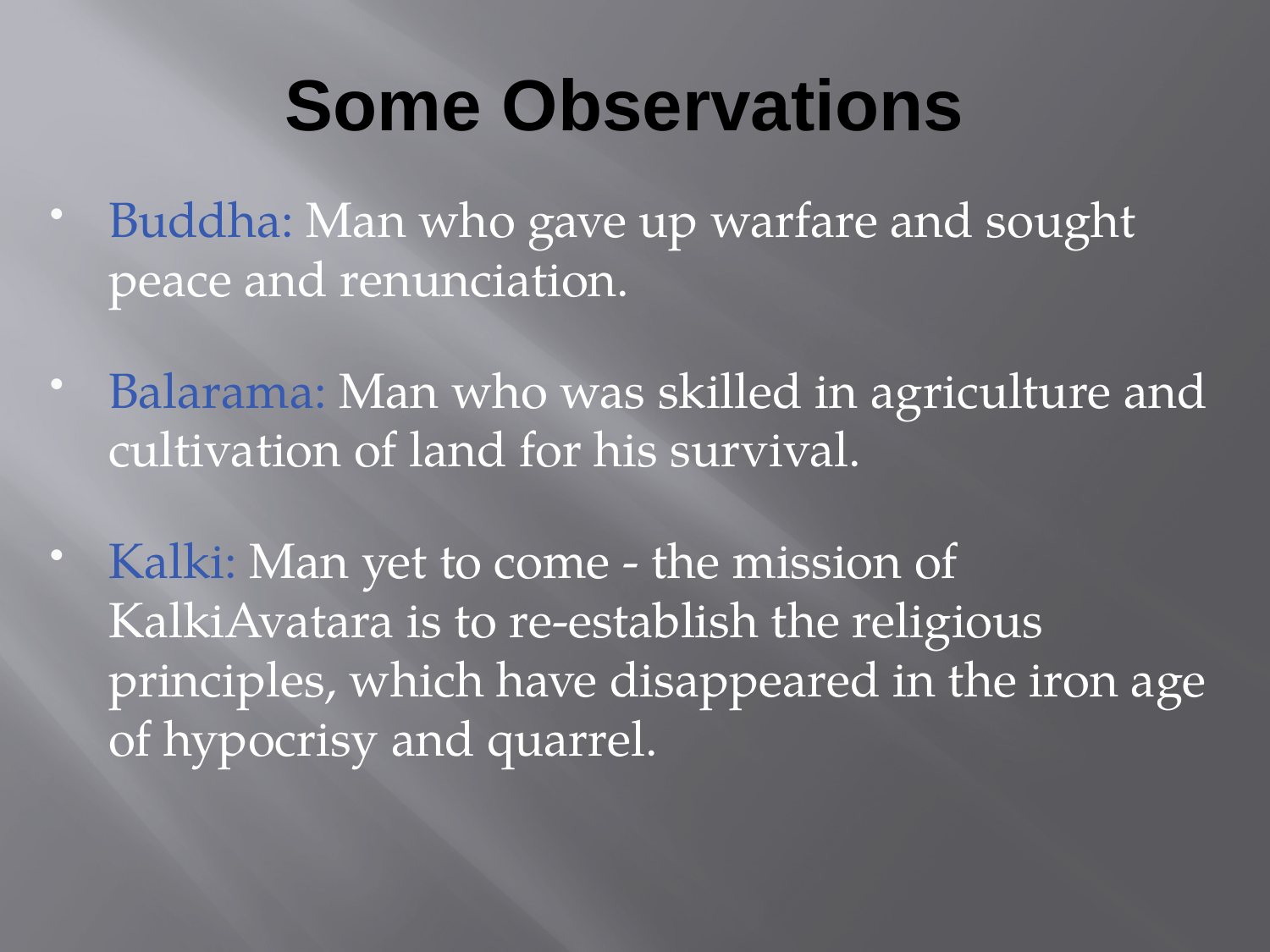

# Some Observations
Buddha: Man who gave up warfare and sought peace and renunciation.
Balarama: Man who was skilled in agriculture and cultivation of land for his survival.
Kalki: Man yet to come - the mission of KalkiAvatara is to re-establish the religious principles, which have disappeared in the iron age of hypocrisy and quarrel.